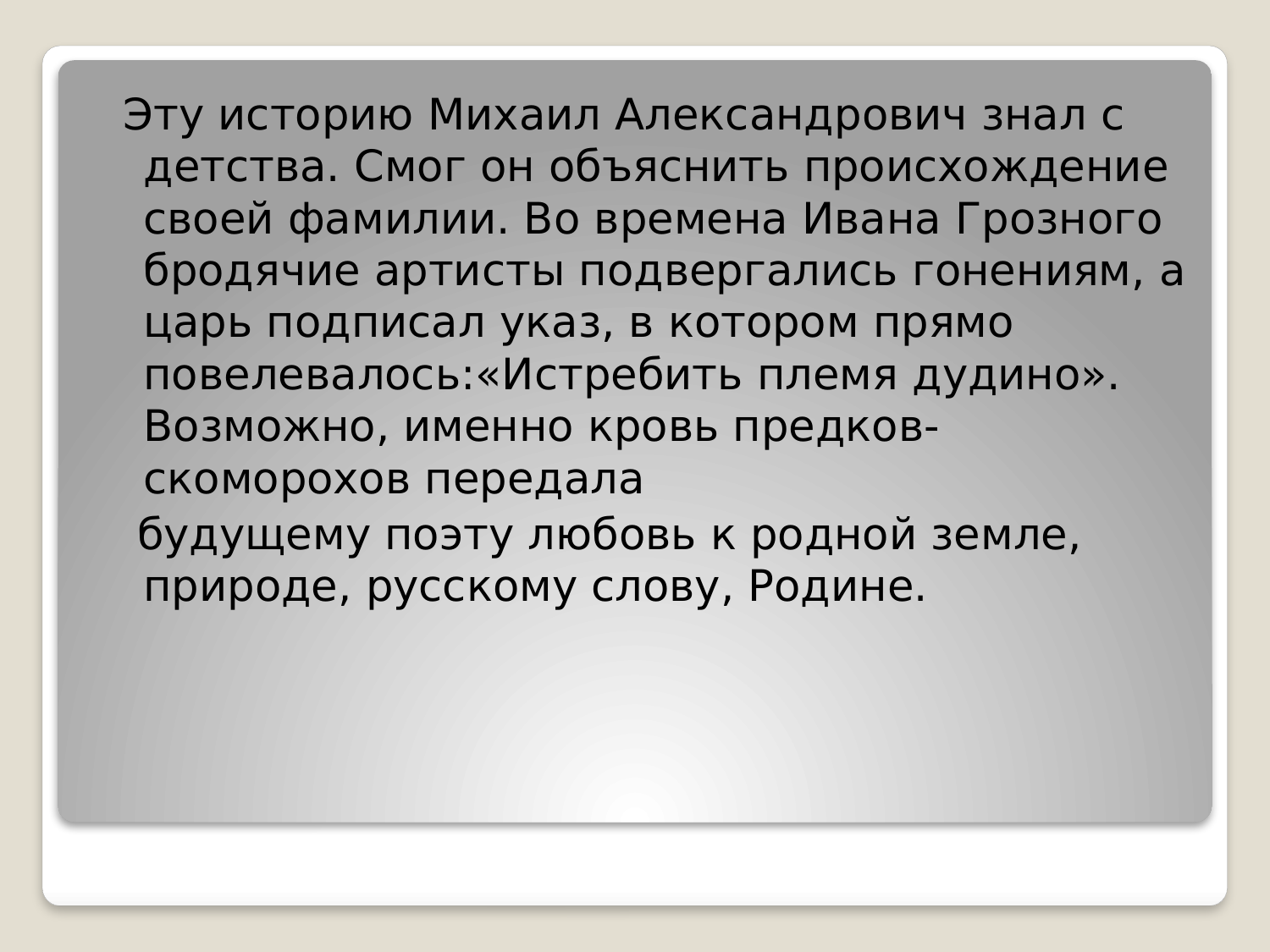

Эту историю Михаил Александрович знал с детства. Смог он объяснить происхождение своей фамилии. Во времена Ивана Грозного бродячие артисты подвергались гонениям, а царь подписал указ, в котором прямо повелевалось:«Истребить племя дудино». Возможно, именно кровь предков-скоморохов передала
  будущему поэту любовь к родной земле, природе, русскому слову, Родине.
#